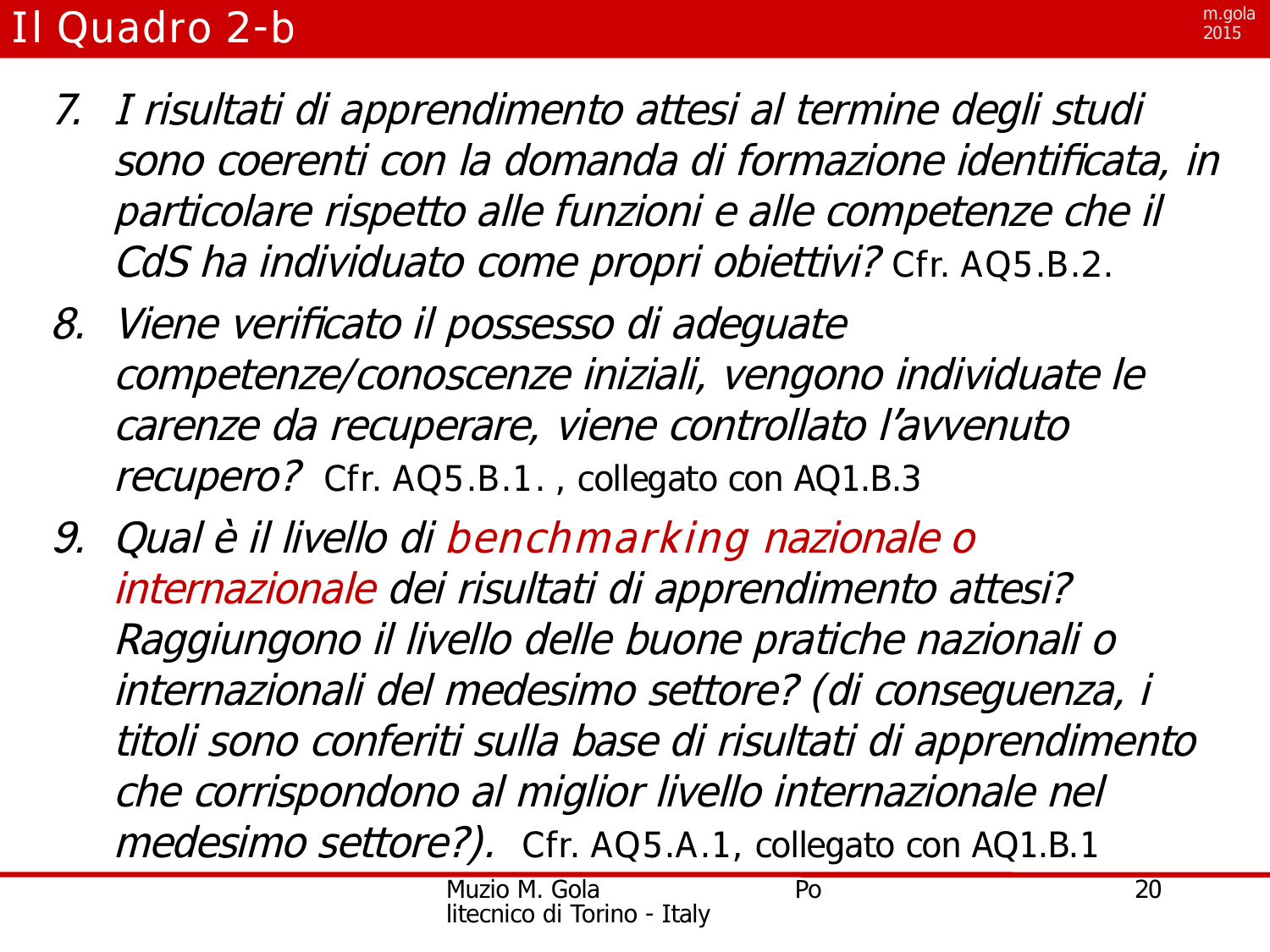

Il Quadro 2-b
m.gola
2015
I risultati di apprendimento attesi al termine degli studi sono coerenti con la domanda di formazione identificata, in particolare rispetto alle funzioni e alle competenze che il CdS ha individuato come propri obiettivi? Cfr. AQ5.B.2.
Viene verificato il possesso di adeguate competenze/conoscenze iniziali, vengono individuate le carenze da recuperare, viene controllato l’avvenuto recupero?  Cfr. AQ5.B.1. , collegato con AQ1.B.3
Qual è il livello di benchmarking nazionale o internazionale dei risultati di apprendimento attesi?  Raggiungono il livello delle buone pratiche nazionali o internazionali del medesimo settore? (di conseguenza, i titoli sono conferiti sulla base di risultati di apprendimento che corrispondono al miglior livello internazionale nel medesimo settore?).  Cfr. AQ5.A.1, collegato con AQ1.B.1

Muzio M. Gola                         Politecnico di Torino - Italy
20